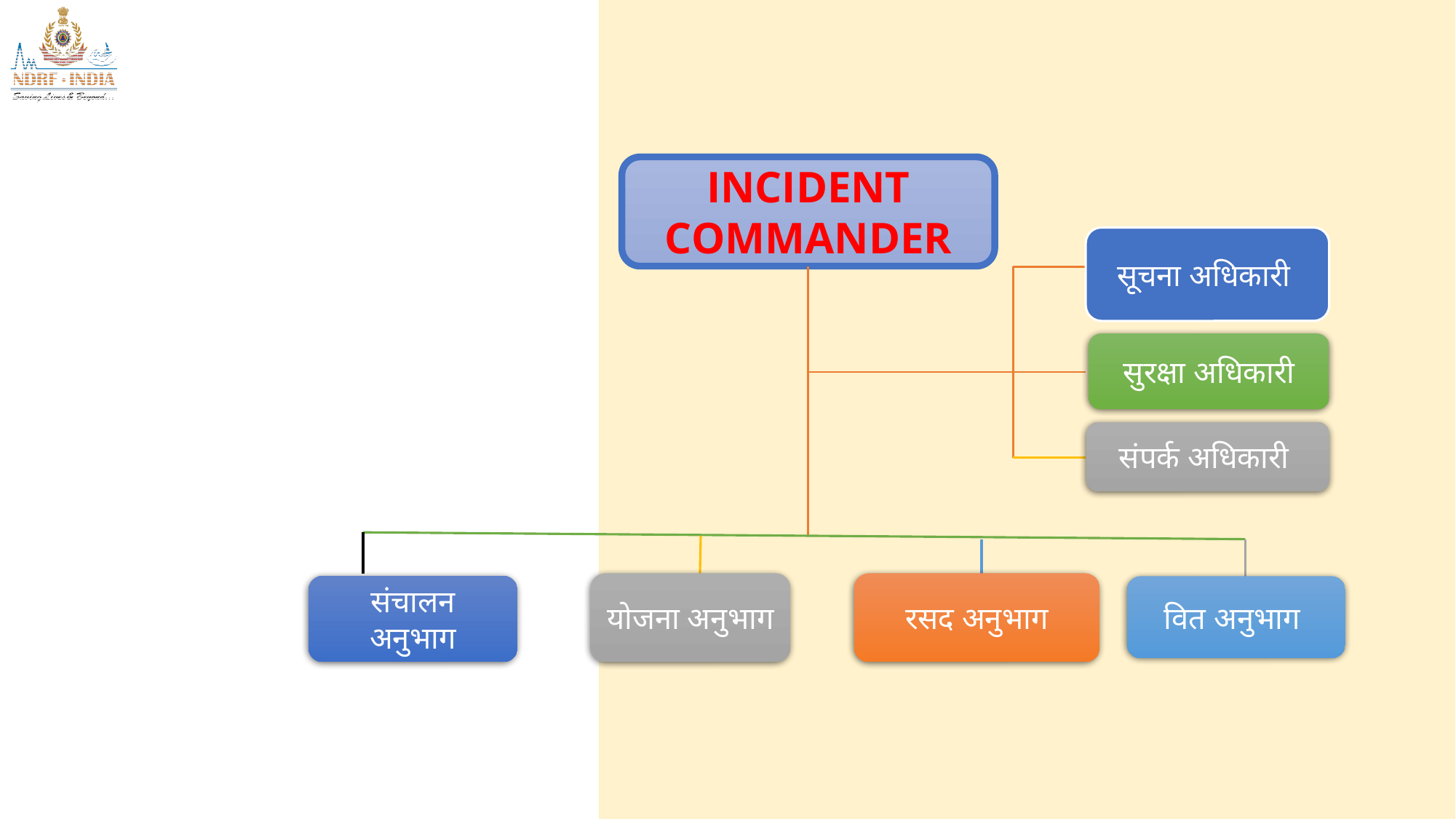

INCIDENT COMMANDER
सूचना अधिकारी
सुरक्षा अधिकारी
संपर्क अधिकारी
योजना अनुभाग
रसद अनुभाग
संचालन अनुभाग
वित अनुभाग